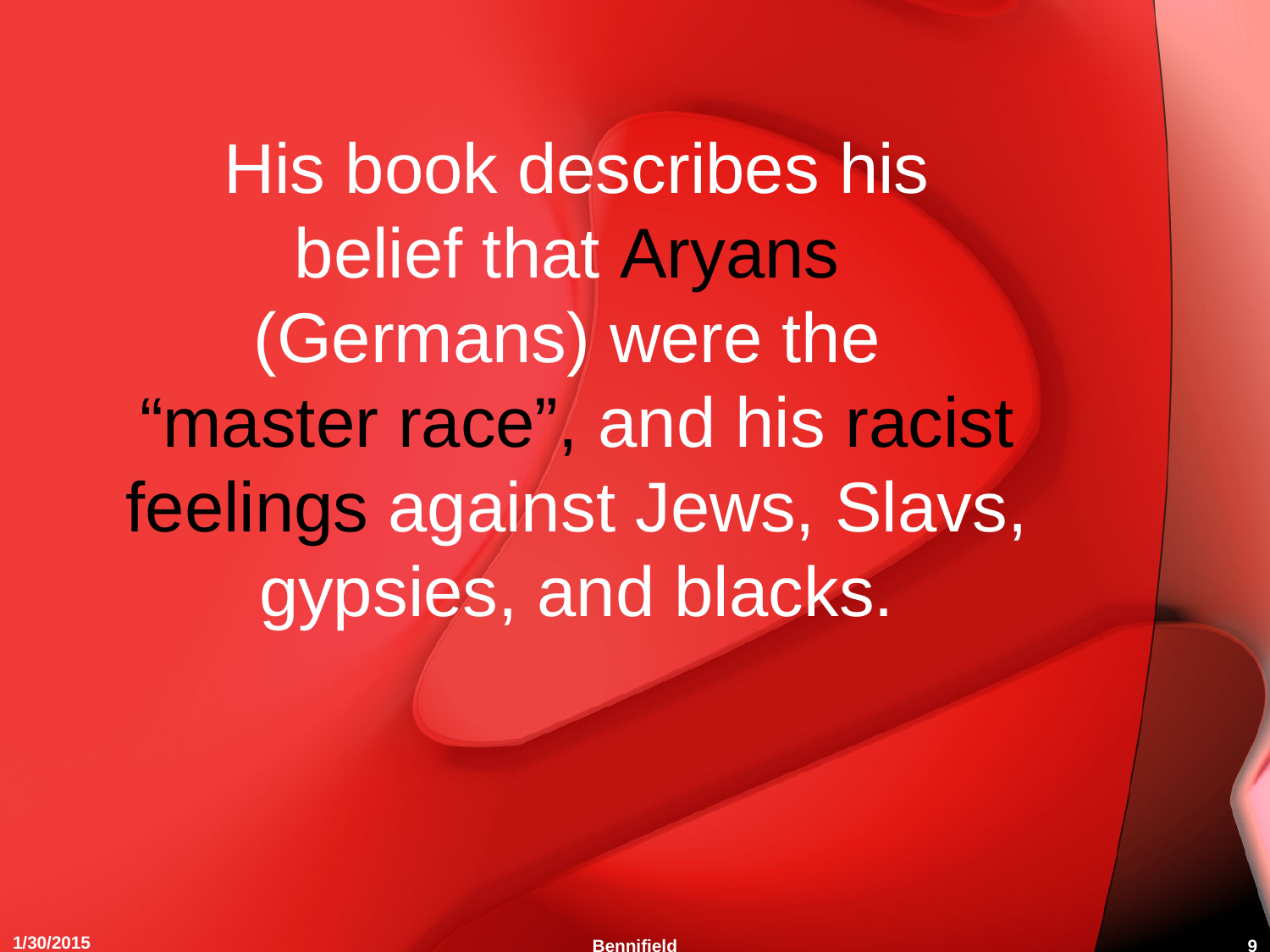

His book describes his
belief that Aryans
(Germans) were the
“master race”, and his racist
feelings against Jews, Slavs,
gypsies, and blacks.
1/30/2015
Bennifield
9